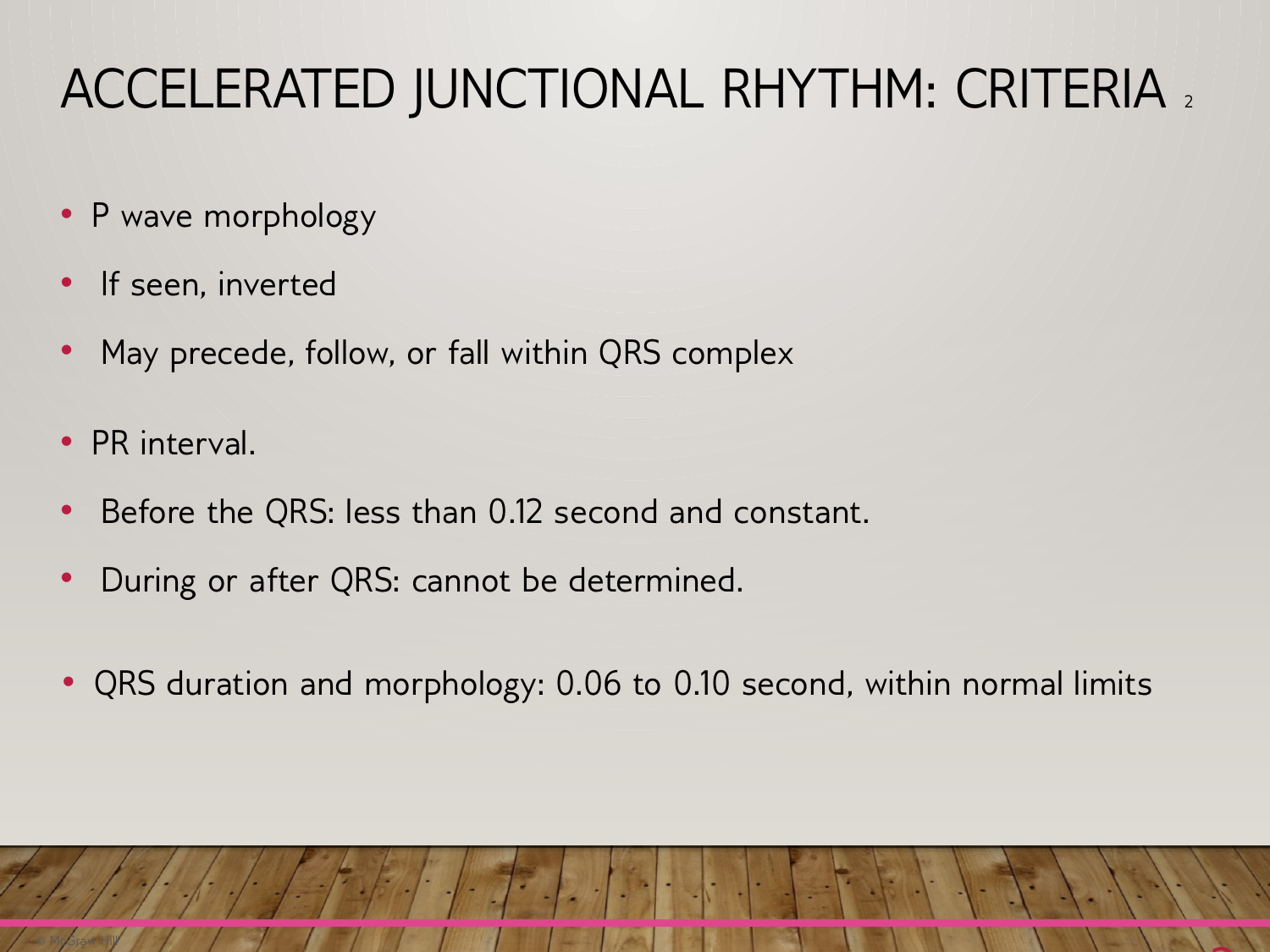

# Accelerated Junctional Rhythm: Criteria 2
P wave morphology
If seen, inverted
May precede, follow, or fall within Q R S complex
P R interval.
Before the Q R S: less than 0.12 second and constant.
During or after Q R S: cannot be determined.
Q R S duration and morphology: 0.06 to 0.10 second, within normal limits
25